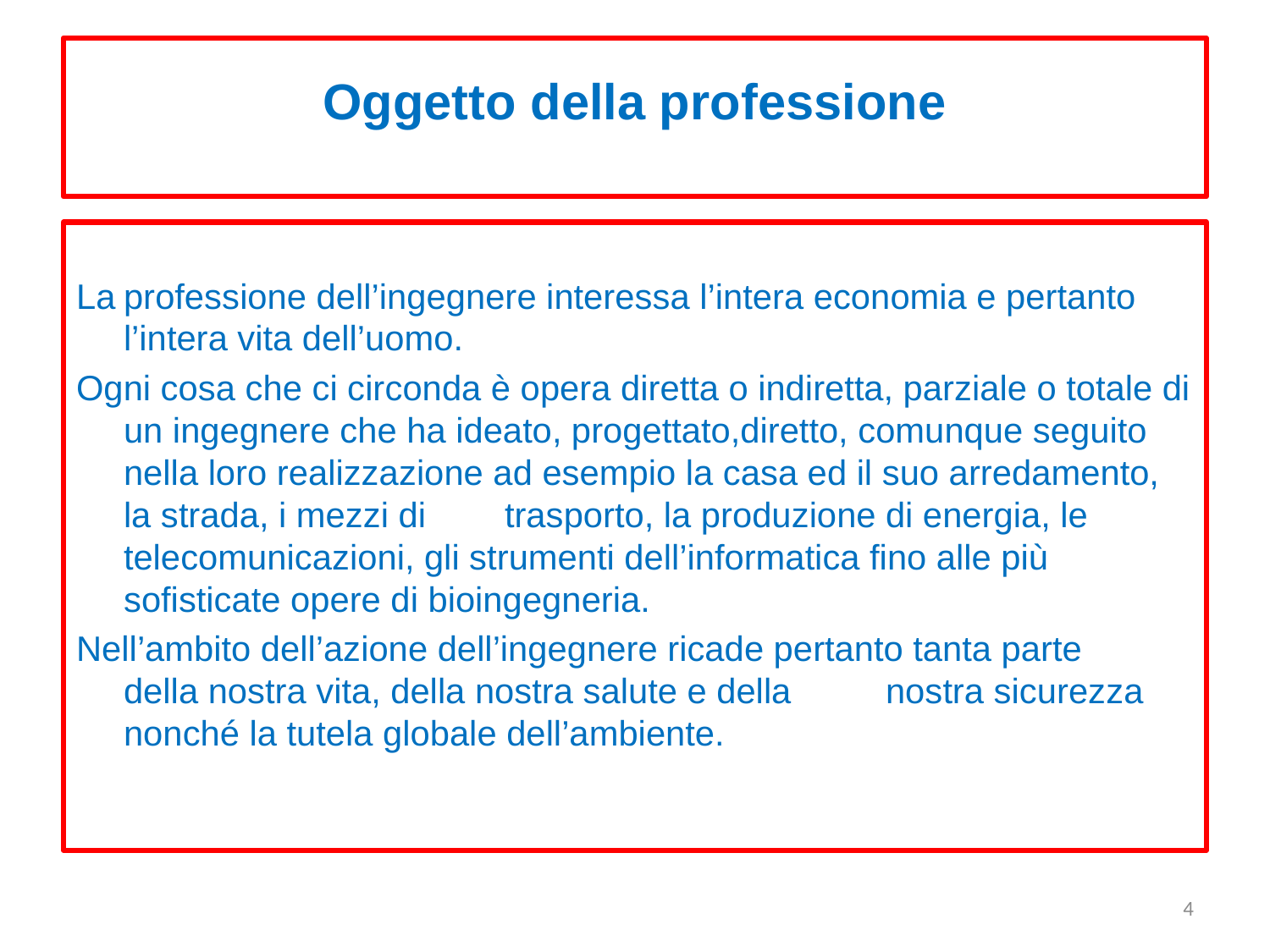

Oggetto della professione

La	professione dell’ingegnere interessa l’intera economia e pertanto l’intera vita dell’uomo.
Ogni cosa che ci circonda è opera diretta o indiretta, parziale o totale di un ingegnere che ha ideato, progettato,diretto, comunque seguito nella loro realizzazione ad esempio la casa ed il suo arredamento, la strada, i mezzi di	trasporto, la produzione	di energia, le telecomunicazioni, gli strumenti dell’informatica fino alle più sofisticate opere di bioingegneria.
Nell’ambito dell’azione dell’ingegnere ricade pertanto tanta parte	della nostra vita, della nostra salute e della	nostra sicurezza nonché la tutela globale dell’ambiente.

4